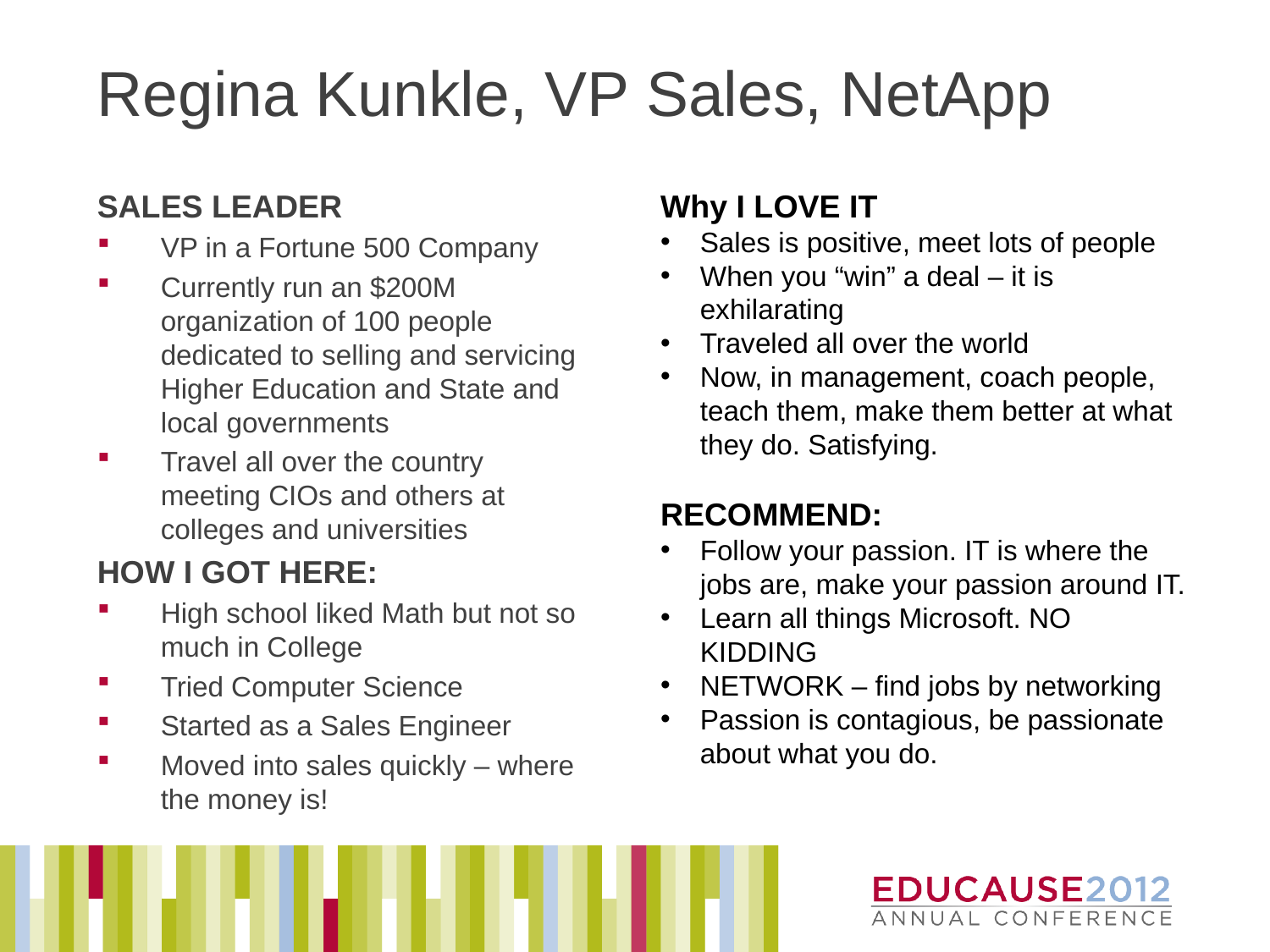

# Regina Kunkle, VP Sales, NetApp
SALES LEADER
VP in a Fortune 500 Company
Currently run an $200M organization of 100 people dedicated to selling and servicing Higher Education and State and local governments
Travel all over the country meeting CIOs and others at colleges and universities
HOW I GOT HERE:
High school liked Math but not so much in College
Tried Computer Science
Started as a Sales Engineer
Moved into sales quickly – where the money is!

Why I LOVE IT
Sales is positive, meet lots of people
When you “win” a deal – it is exhilarating
Traveled all over the world
Now, in management, coach people, teach them, make them better at what they do. Satisfying.

RECOMMEND:
Follow your passion. IT is where the jobs are, make your passion around IT.
Learn all things Microsoft. NO KIDDING
NETWORK – find jobs by networking
Passion is contagious, be passionate about what you do.